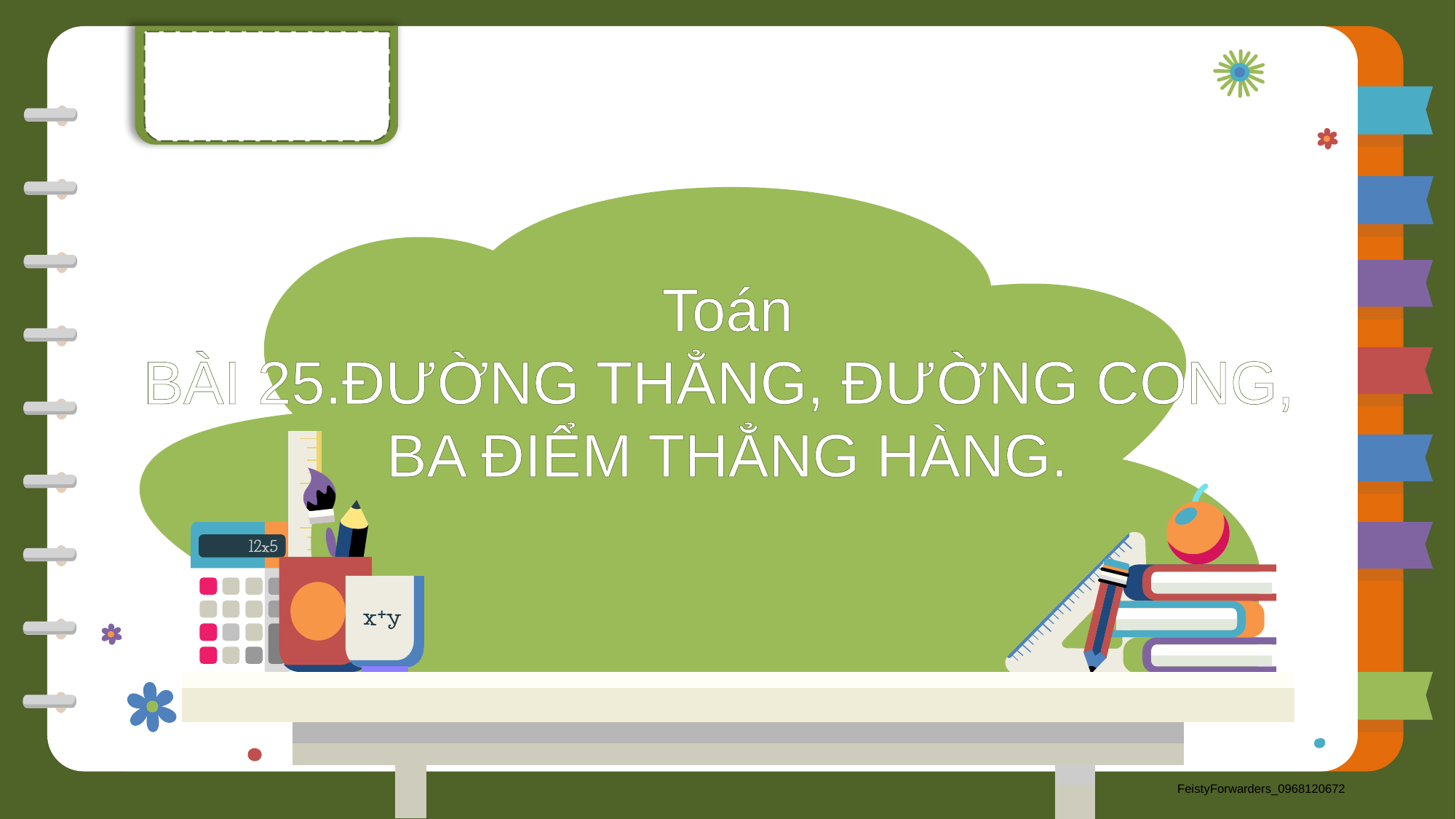

Toán
BÀI 25.ĐƯỜNG THẲNG, ĐƯỜNG CONG,
BA ĐIỂM THẲNG HÀNG.